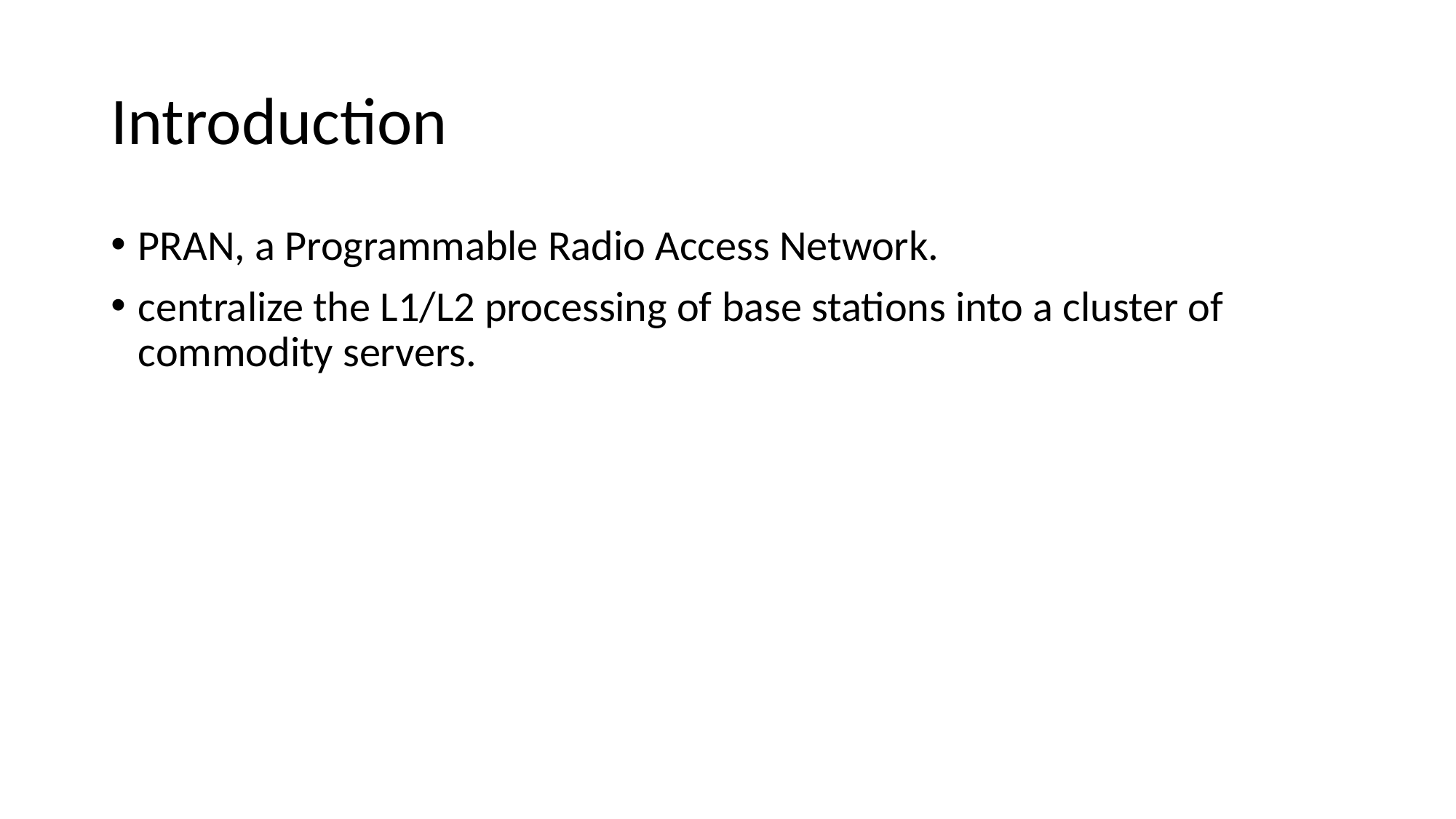

# Introduction
PRAN, a Programmable Radio Access Network.
centralize the L1/L2 processing of base stations into a cluster of commodity servers.